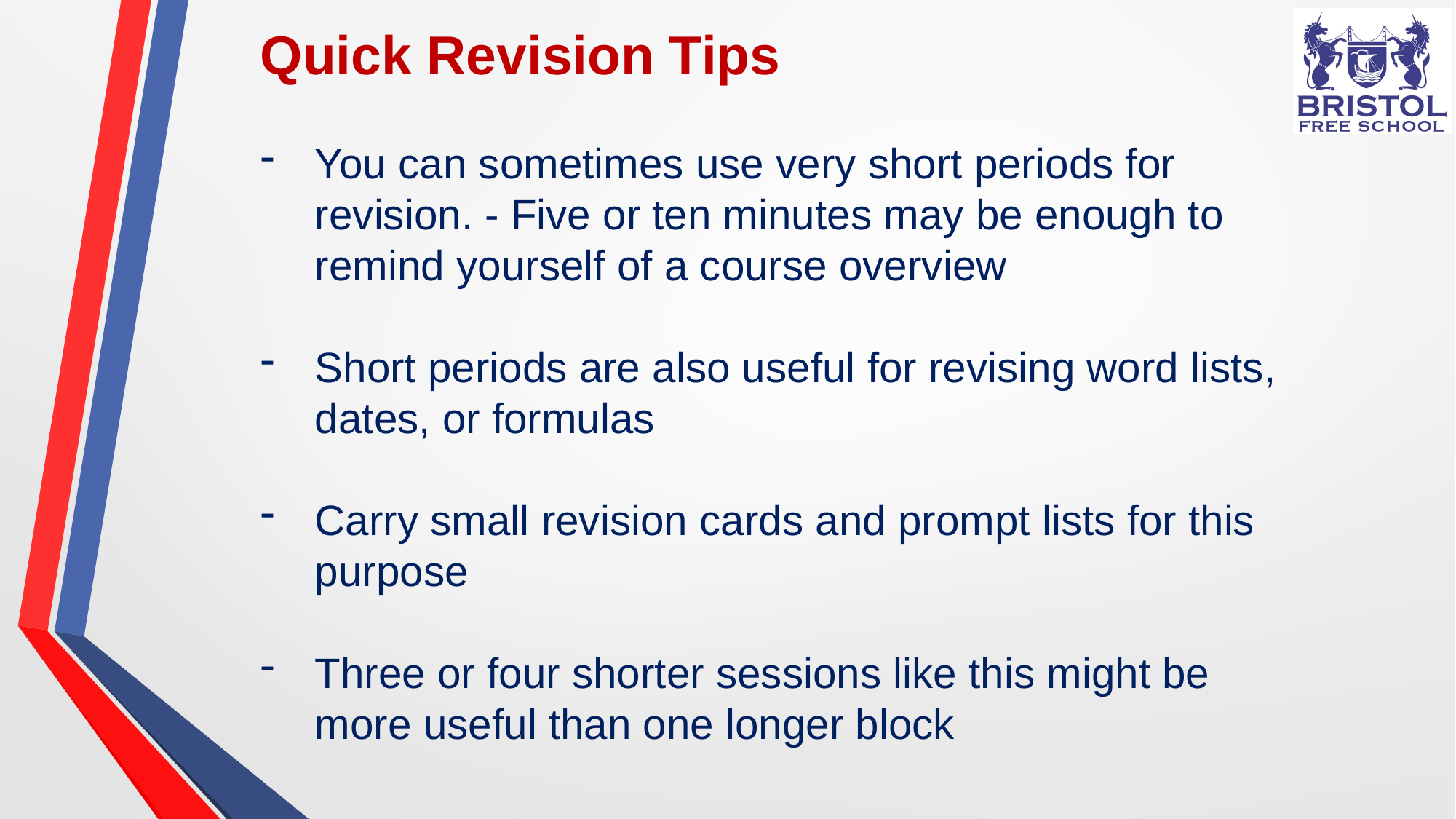

Quick Revision Tips

You can sometimes use very short periods for revision. - Five or ten minutes may be enough to remind yourself of a course overview

Short periods are also useful for revising word lists, dates, or formulas

Carry small revision cards and prompt lists for this purpose

Three or four shorter sessions like this might be more useful than one longer block